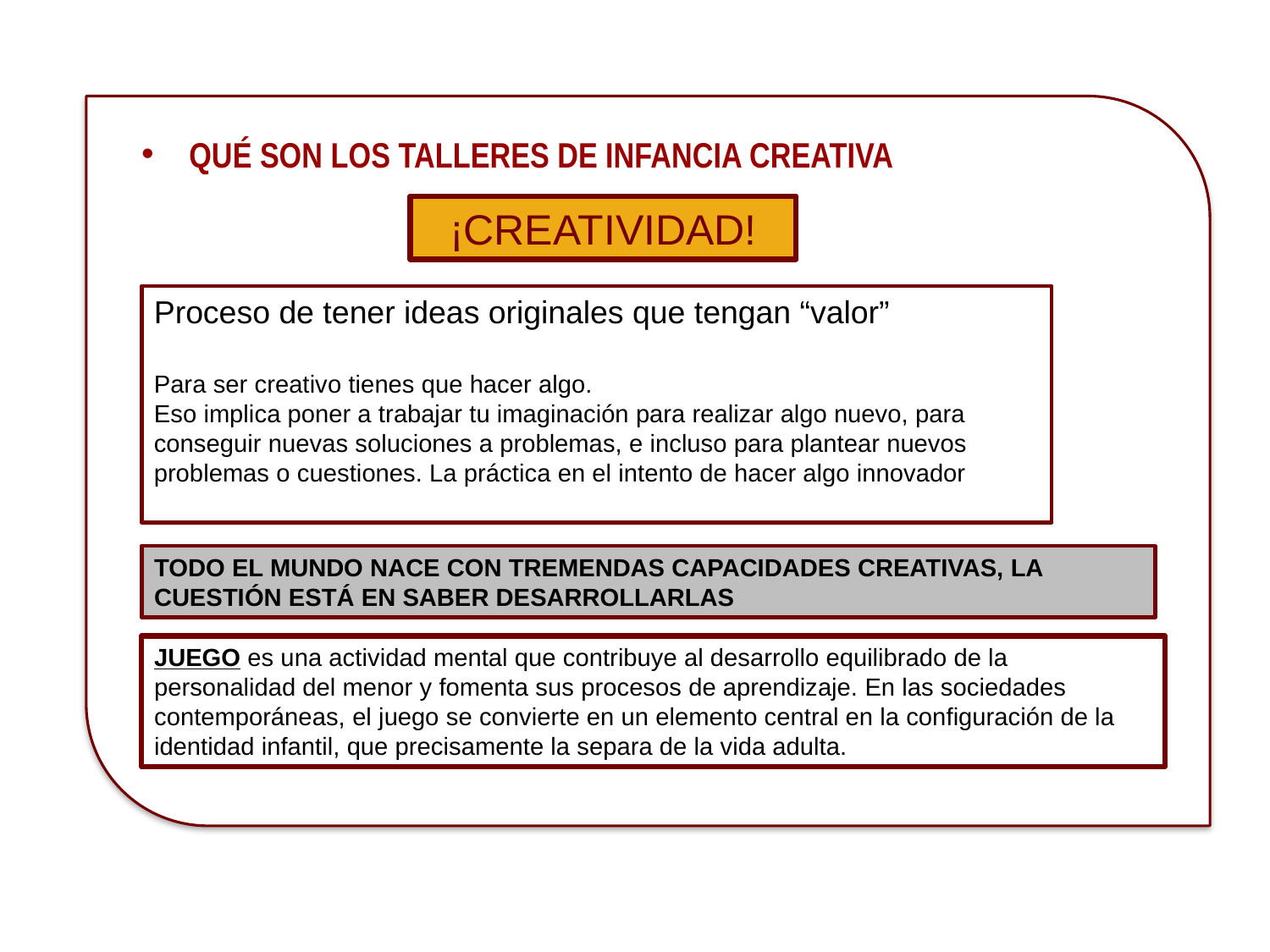

CREATIVIDAD es el proceso de tener ideas originales que tengan “valor”
Para ser creativo tienes que hacer algo. Eso implica poner a trabajar tu imaginación para realizar algo nuevo, para conseguir nuevas soluciones a problemas, e incluso para plantear nuevos problemas o cuestiones. La práctica en el intento de hacer algo innovador.
QUÉ SON LOS TALLERES DE INFANCIA CREATIVA
¡CREATIVIDAD!
Proceso de tener ideas originales que tengan “valor”

Para ser creativo tienes que hacer algo.
Eso implica poner a trabajar tu imaginación para realizar algo nuevo, para conseguir nuevas soluciones a problemas, e incluso para plantear nuevos problemas o cuestiones. La práctica en el intento de hacer algo innovador

TODO EL MUNDO NACE CON TREMENDAS CAPACIDADES CREATIVAS, LA CUESTIÓN ESTÁ EN SABER DESARROLLARLAS
JUEGO es una actividad mental que contribuye al desarrollo equilibrado de la personalidad del menor y fomenta sus procesos de aprendizaje. En las sociedades contemporáneas, el juego se convierte en un elemento central en la configuración de la identidad infantil, que precisamente la separa de la vida adulta.